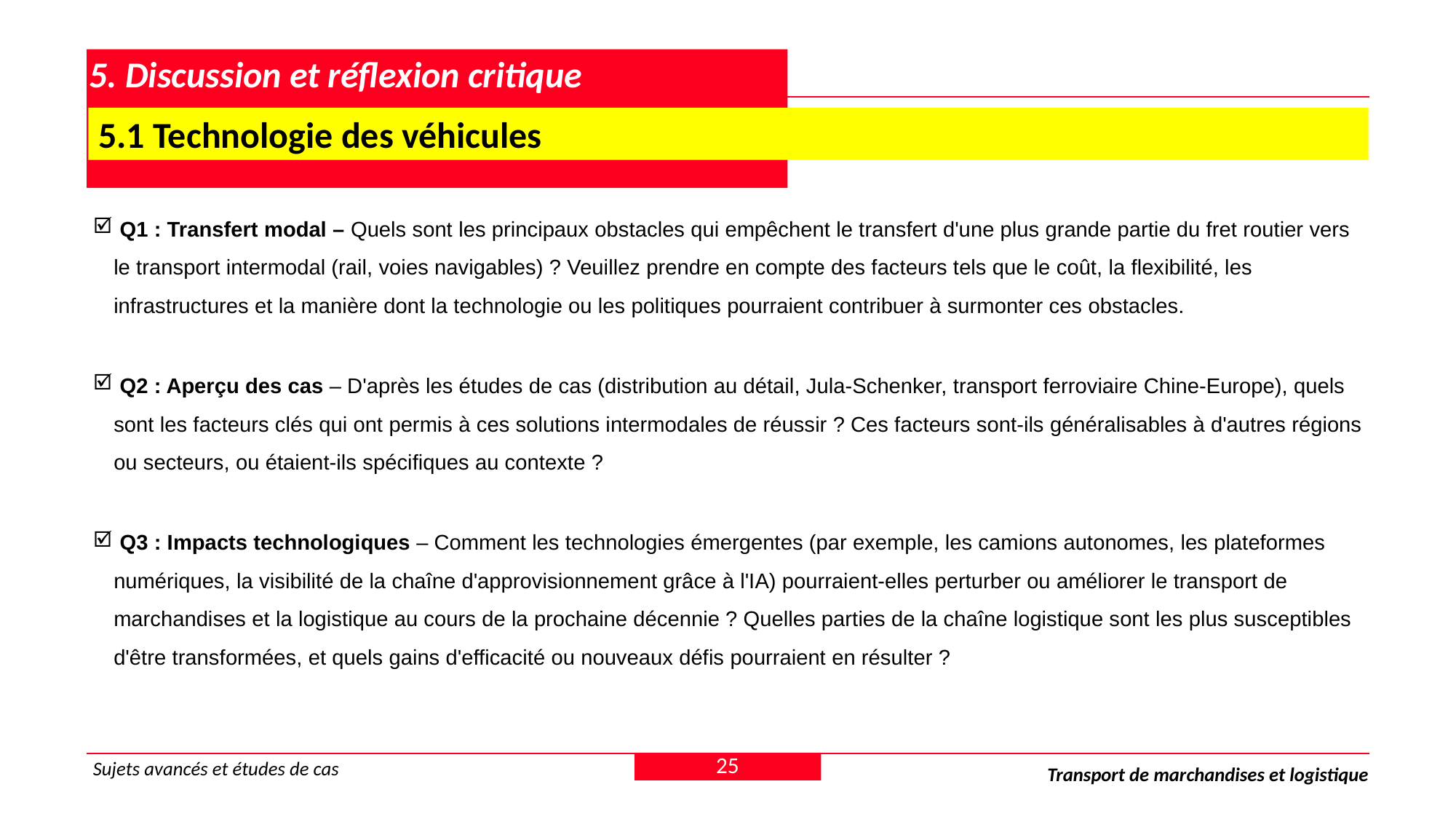

# 5. Discussion et réflexion critique
 5.1 Technologie des véhicules
 Q1 : Transfert modal – Quels sont les principaux obstacles qui empêchent le transfert d'une plus grande partie du fret routier vers le transport intermodal (rail, voies navigables) ? Veuillez prendre en compte des facteurs tels que le coût, la flexibilité, les infrastructures et la manière dont la technologie ou les politiques pourraient contribuer à surmonter ces obstacles.

 Q2 : Aperçu des cas – D'après les études de cas (distribution au détail, Jula-Schenker, transport ferroviaire Chine-Europe), quels sont les facteurs clés qui ont permis à ces solutions intermodales de réussir ? Ces facteurs sont-ils généralisables à d'autres régions ou secteurs, ou étaient-ils spécifiques au contexte ?

 Q3 : Impacts technologiques – Comment les technologies émergentes (par exemple, les camions autonomes, les plateformes numériques, la visibilité de la chaîne d'approvisionnement grâce à l'IA) pourraient-elles perturber ou améliorer le transport de marchandises et la logistique au cours de la prochaine décennie ? Quelles parties de la chaîne logistique sont les plus susceptibles d'être transformées, et quels gains d'efficacité ou nouveaux défis pourraient en résulter ?
25
Sujets avancés et études de cas
Transport de marchandises et logistique